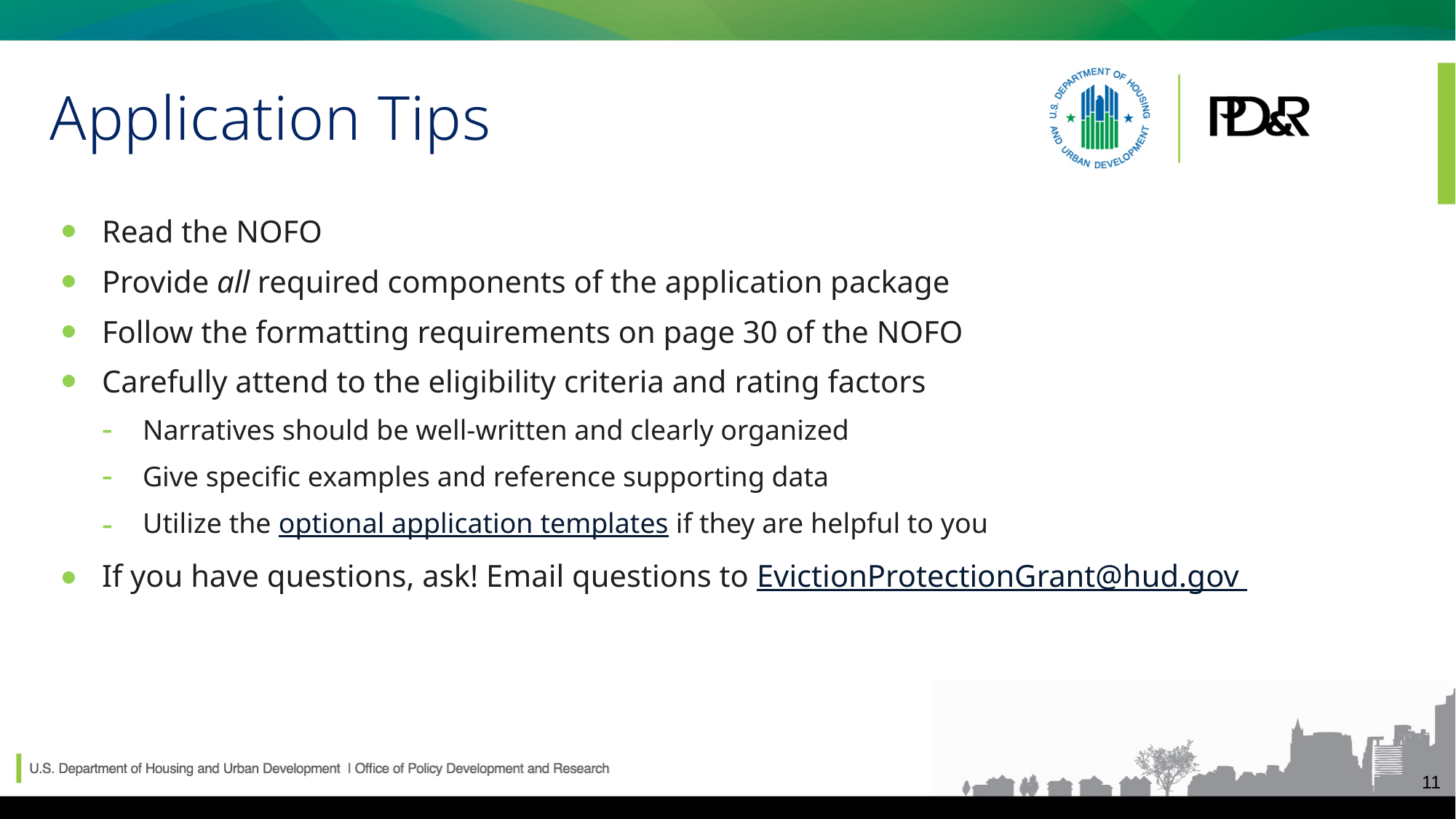

# Application Tips
Read the NOFO
Provide all required components of the application package
Follow the formatting requirements on page 30 of the NOFO
Carefully attend to the eligibility criteria and rating factors
Narratives should be well-written and clearly organized
Give specific examples and reference supporting data
Utilize the optional application templates if they are helpful to you
If you have questions, ask! Email questions to EvictionProtectionGrant@hud.gov
11